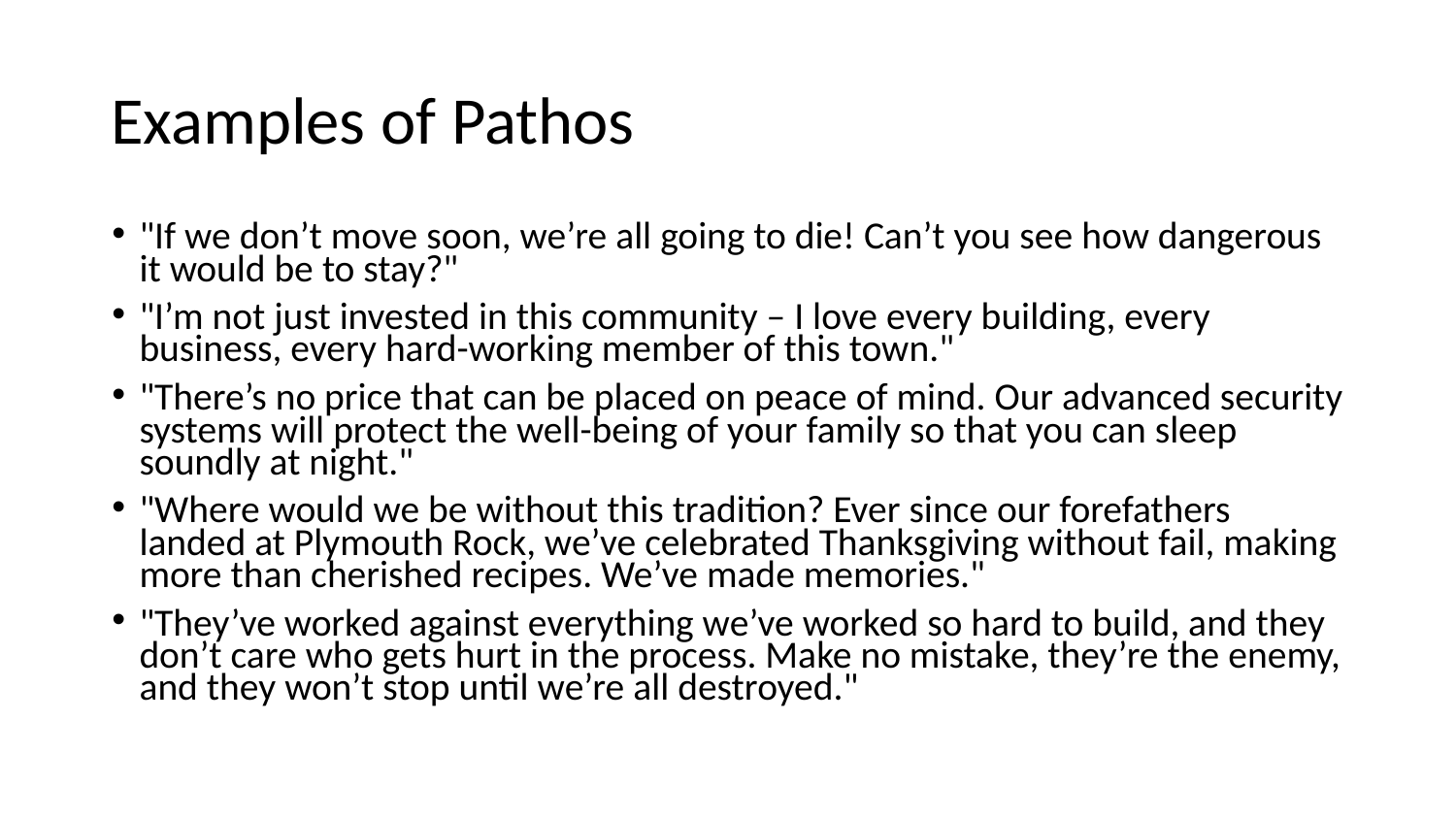

# Examples of Pathos
"If we don’t move soon, we’re all going to die! Can’t you see how dangerous it would be to stay?"
"I’m not just invested in this community – I love every building, every business, every hard-working member of this town."
"There’s no price that can be placed on peace of mind. Our advanced security systems will protect the well-being of your family so that you can sleep soundly at night."
"Where would we be without this tradition? Ever since our forefathers landed at Plymouth Rock, we’ve celebrated Thanksgiving without fail, making more than cherished recipes. We’ve made memories."
"They’ve worked against everything we’ve worked so hard to build, and they don’t care who gets hurt in the process. Make no mistake, they’re the enemy, and they won’t stop until we’re all destroyed."